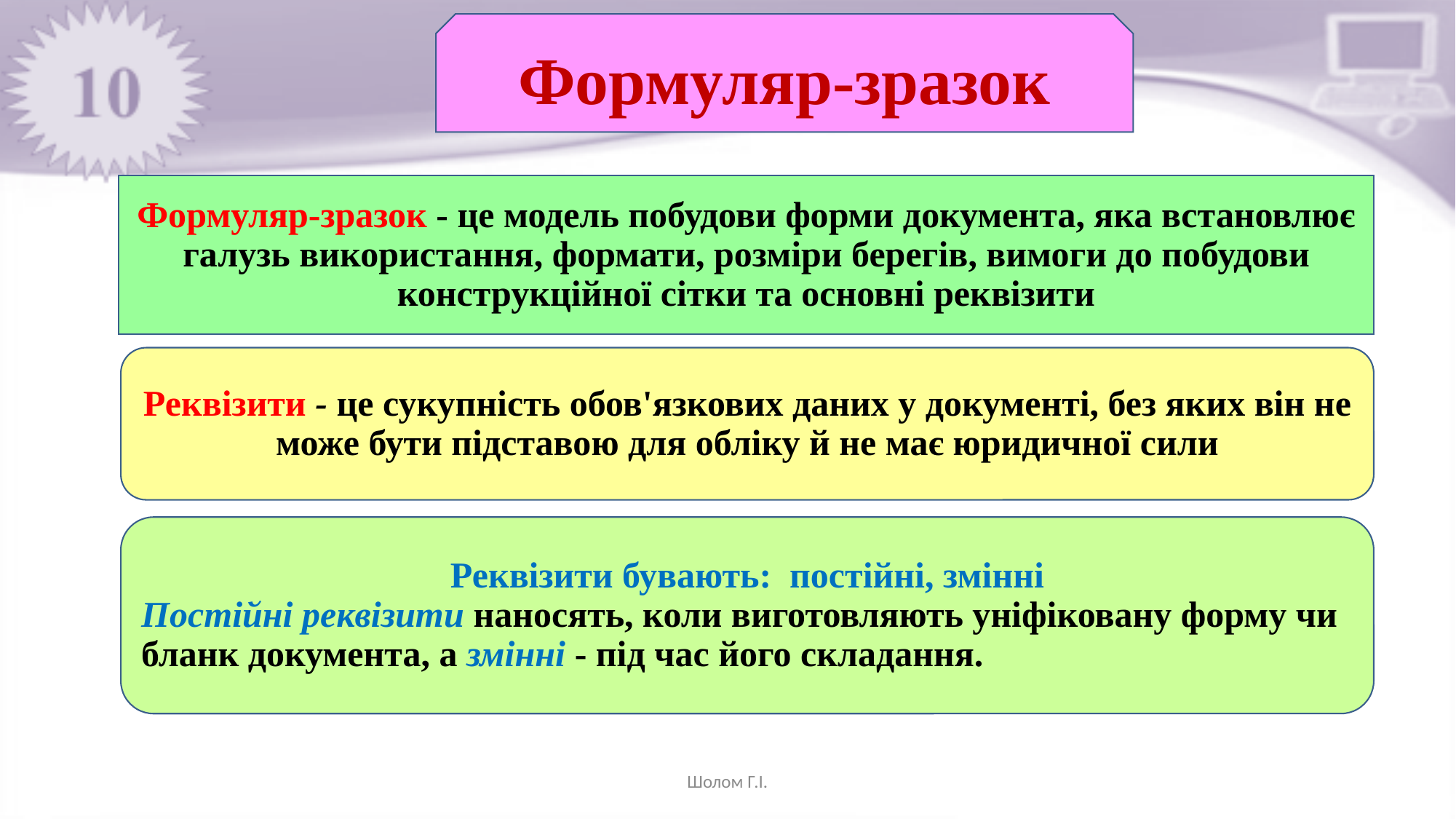

Формуляр-зразок
Формуляр-зразок - це модель побудови форми документа, яка встановлює галузь використання, формати, розміри берегів, вимоги до побудови конструкційної сітки та основні реквізити
Реквізити - це сукупність обов'язкових даних у документі, без яких він не може бути підставою для обліку й не має юридичної сили
Реквізити бувають:  постійні, змінні
Постійні реквізити наносять, коли виготовляють уніфіковану форму чи бланк документа, а змінні - під час його складання.
Шолом Г.І.